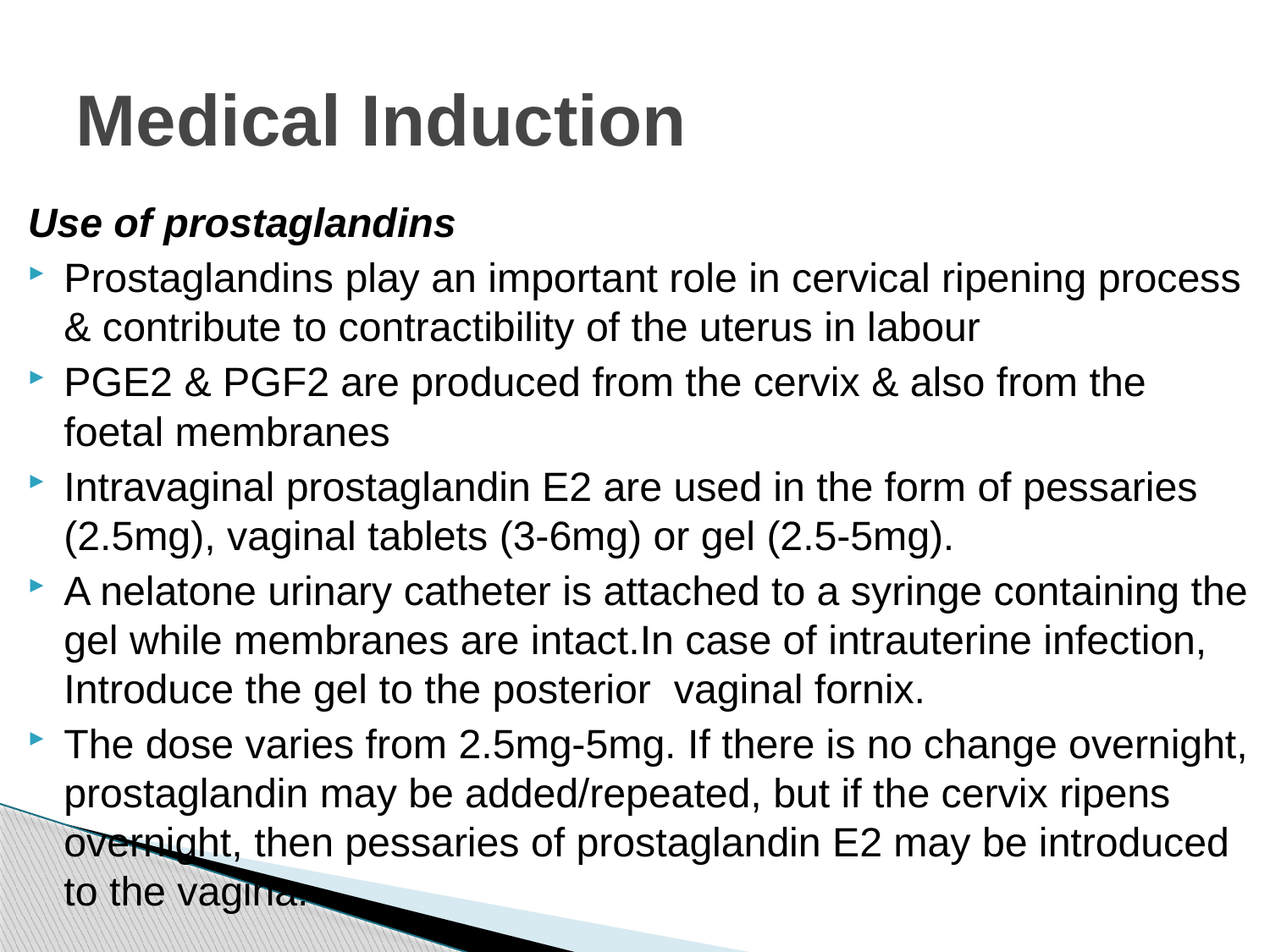

# Medical Induction
Use of prostaglandins
Prostaglandins play an important role in cervical ripening process & contribute to contractibility of the uterus in labour
PGE2 & PGF2 are produced from the cervix & also from the foetal membranes
Intravaginal prostaglandin E2 are used in the form of pessaries (2.5mg), vaginal tablets (3-6mg) or gel (2.5-5mg).
A nelatone urinary catheter is attached to a syringe containing the gel while membranes are intact.In case of intrauterine infection, Introduce the gel to the posterior  vaginal fornix.
The dose varies from 2.5mg-5mg. If there is no change overnight, prostaglandin may be added/repeated, but if the cervix ripens overnight, then pessaries of prostaglandin E2 may be introduced to the vagina.